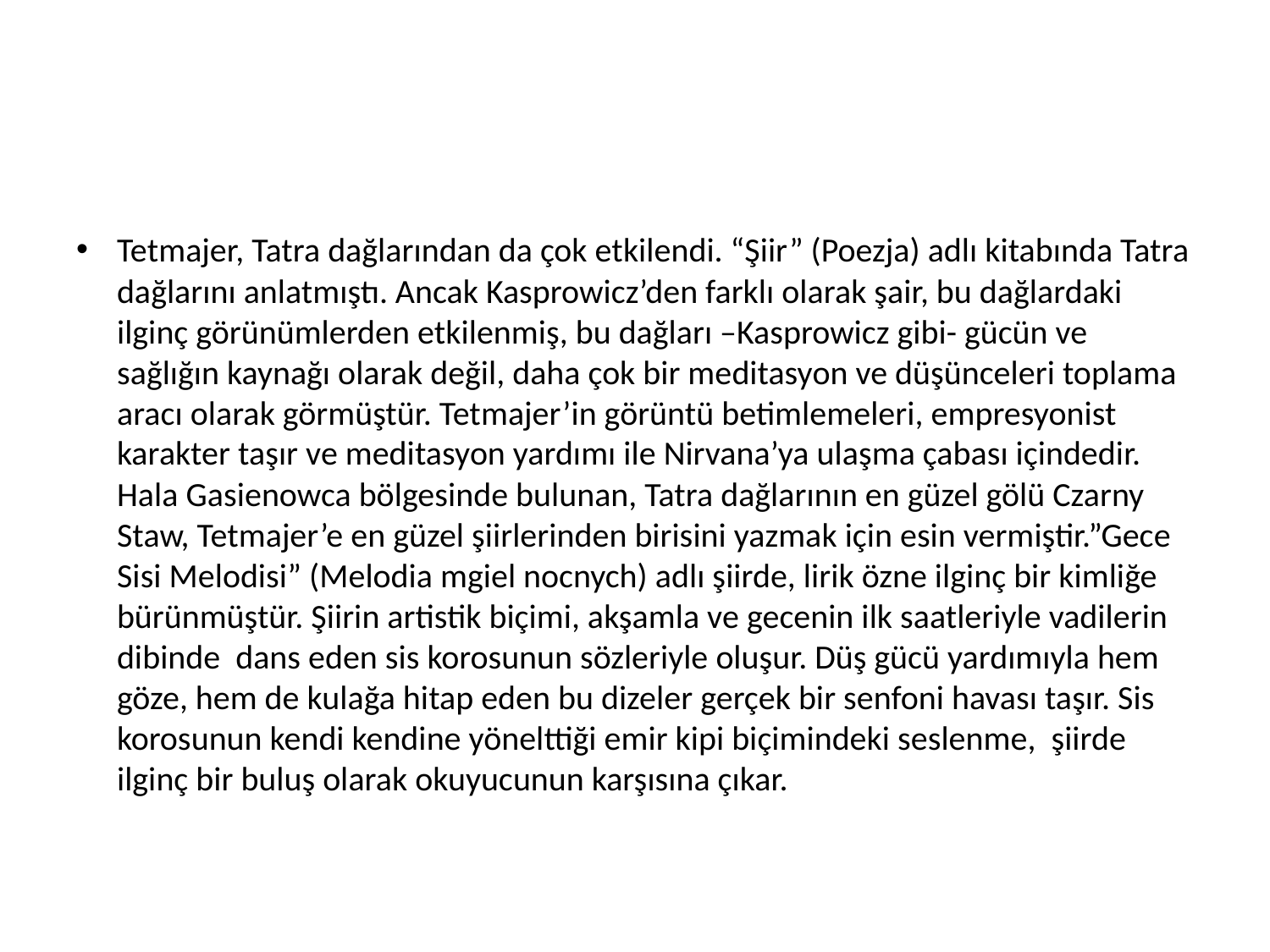

#
Tetmajer, Tatra dağlarından da çok etkilendi. “Şiir” (Poezja) adlı kitabında Tatra dağlarını anlatmıştı. Ancak Kasprowicz’den farklı olarak şair, bu dağlardaki ilginç görünümlerden etkilenmiş, bu dağları –Kasprowicz gibi- gücün ve sağlığın kaynağı olarak değil, daha çok bir meditasyon ve düşünceleri toplama aracı olarak görmüştür. Tetmajer’in görüntü betimlemeleri, empresyonist karakter taşır ve meditasyon yardımı ile Nirvana’ya ulaşma çabası içindedir. Hala Gasienowca bölgesinde bulunan, Tatra dağlarının en güzel gölü Czarny Staw, Tetmajer’e en güzel şiirlerinden birisini yazmak için esin vermiştir.”Gece Sisi Melodisi” (Melodia mgiel nocnych) adlı şiirde, lirik özne ilginç bir kimliğe bürünmüştür. Şiirin artistik biçimi, akşamla ve gecenin ilk saatleriyle vadilerin dibinde  dans eden sis korosunun sözleriyle oluşur. Düş gücü yardımıyla hem göze, hem de kulağa hitap eden bu dizeler gerçek bir senfoni havası taşır. Sis korosunun kendi kendine yönelttiği emir kipi biçimindeki seslenme,  şiirde ilginç bir buluş olarak okuyucunun karşısına çıkar.